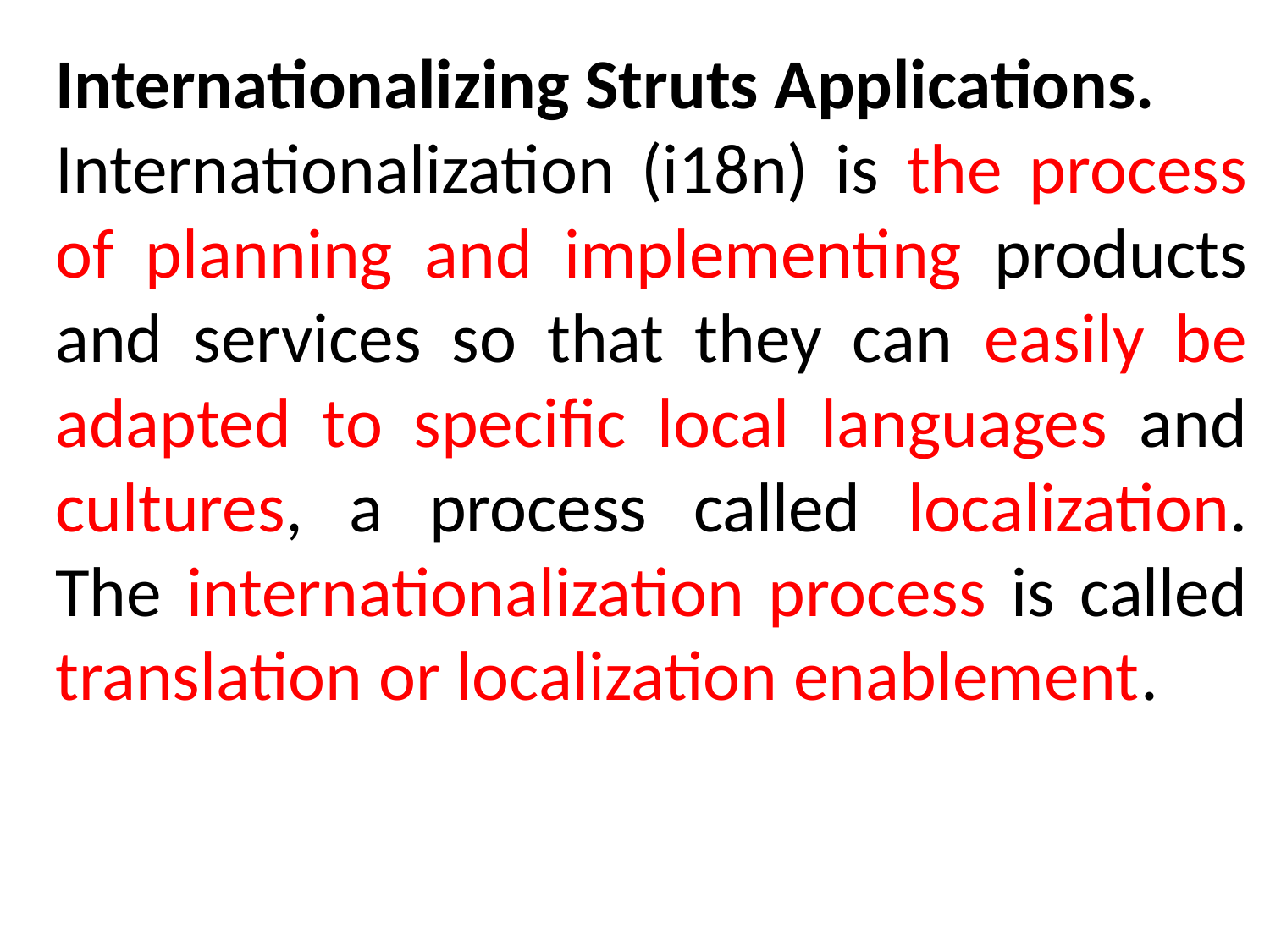

Internationalizing Struts Applications.
Internationalization (i18n) is the process of planning and implementing products and services so that they can easily be adapted to specific local languages and cultures, a process called localization. The internationalization process is called translation or localization enablement.